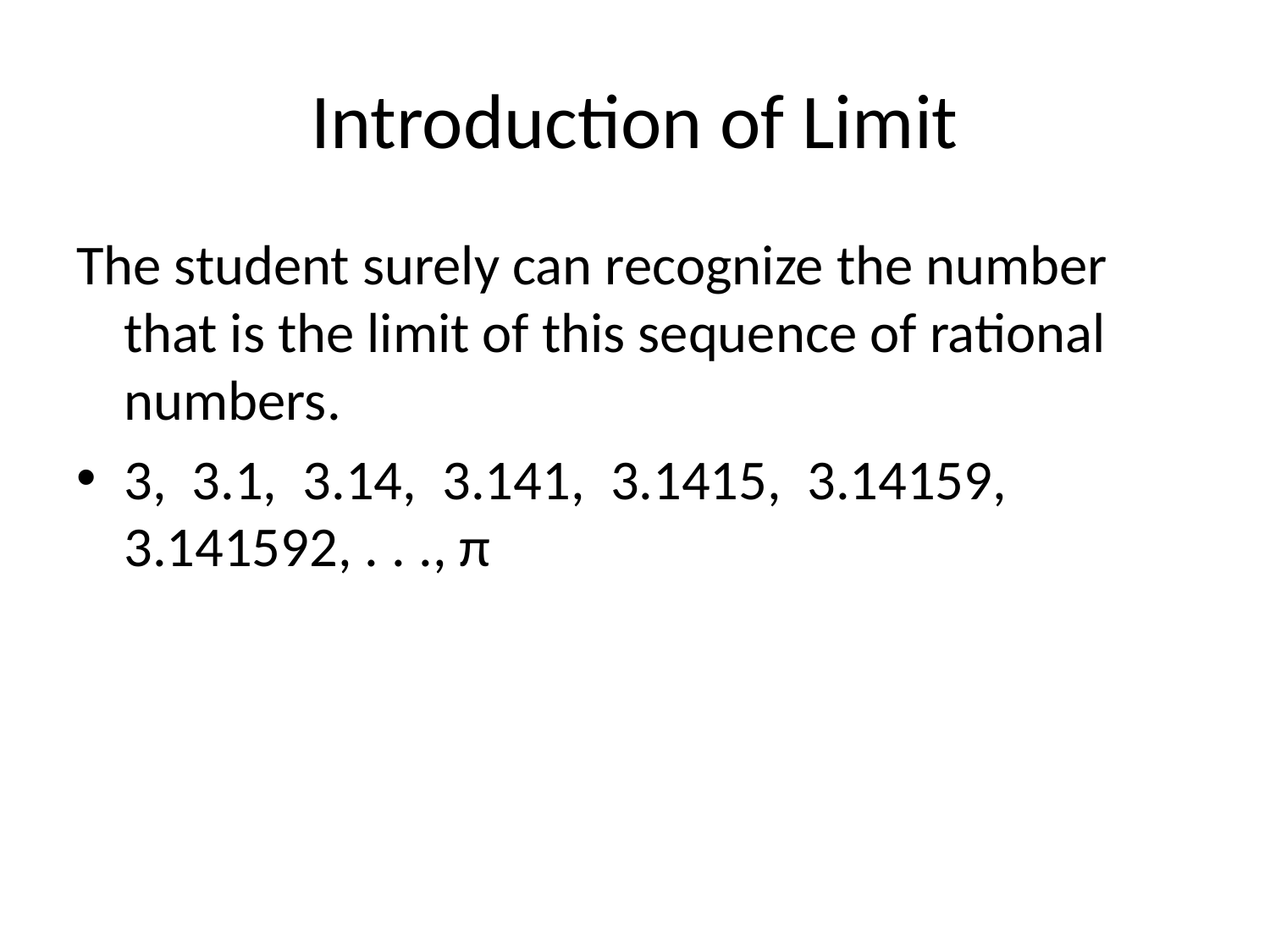

# Introduction of Limit
The student surely can recognize the number that is the limit of this sequence of rational numbers.
3,  3.1,  3.14,  3.141,  3.1415,  3.14159,             3.141592, . . ., π